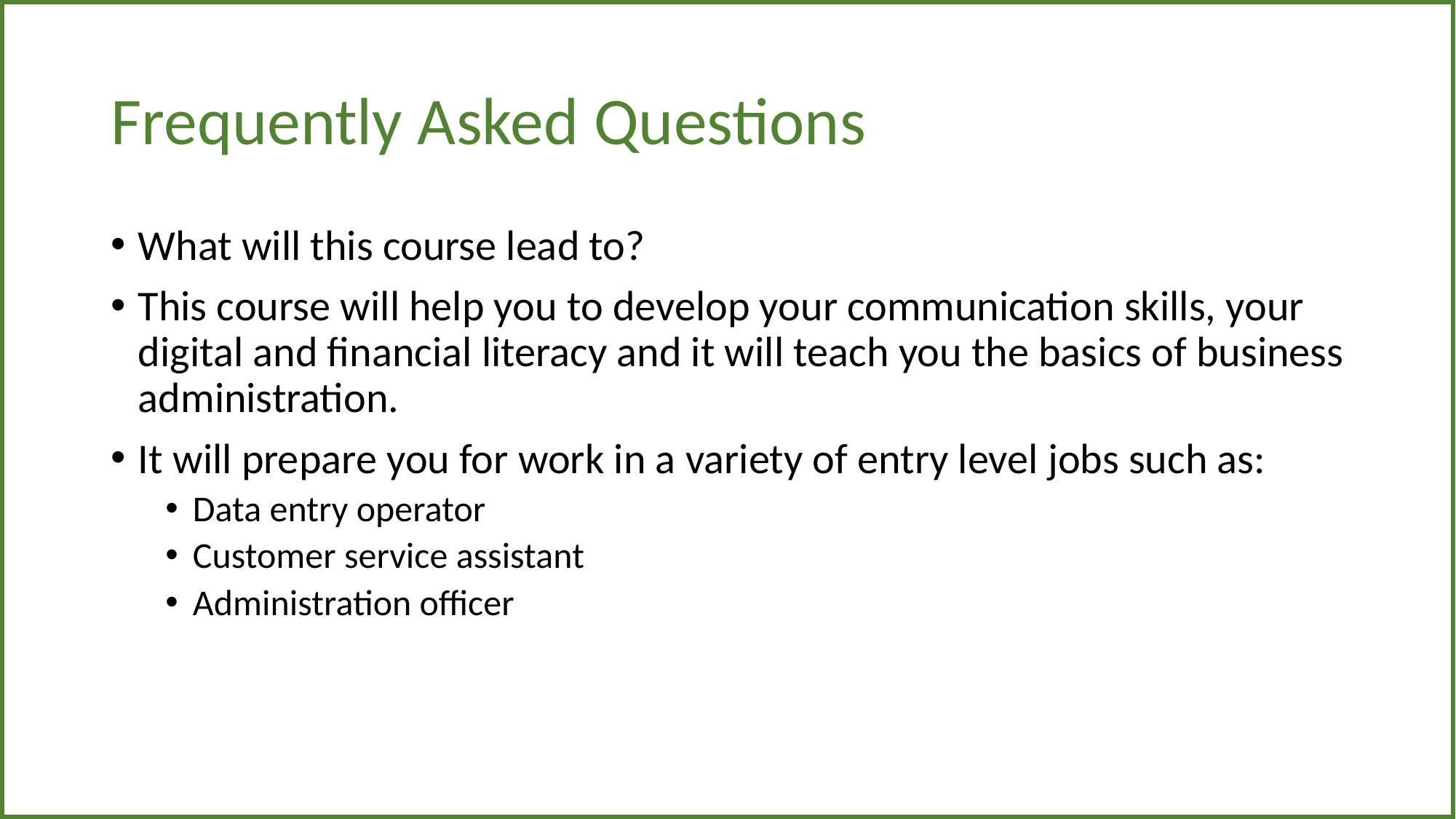

|  |
| --- |
# Frequently Asked Questions
What will this course lead to?
This course will help you to develop your communication skills, your digital and financial literacy and it will teach you the basics of business administration.
It will prepare you for work in a variety of entry level jobs such as:
Data entry operator
Customer service assistant
Administration officer